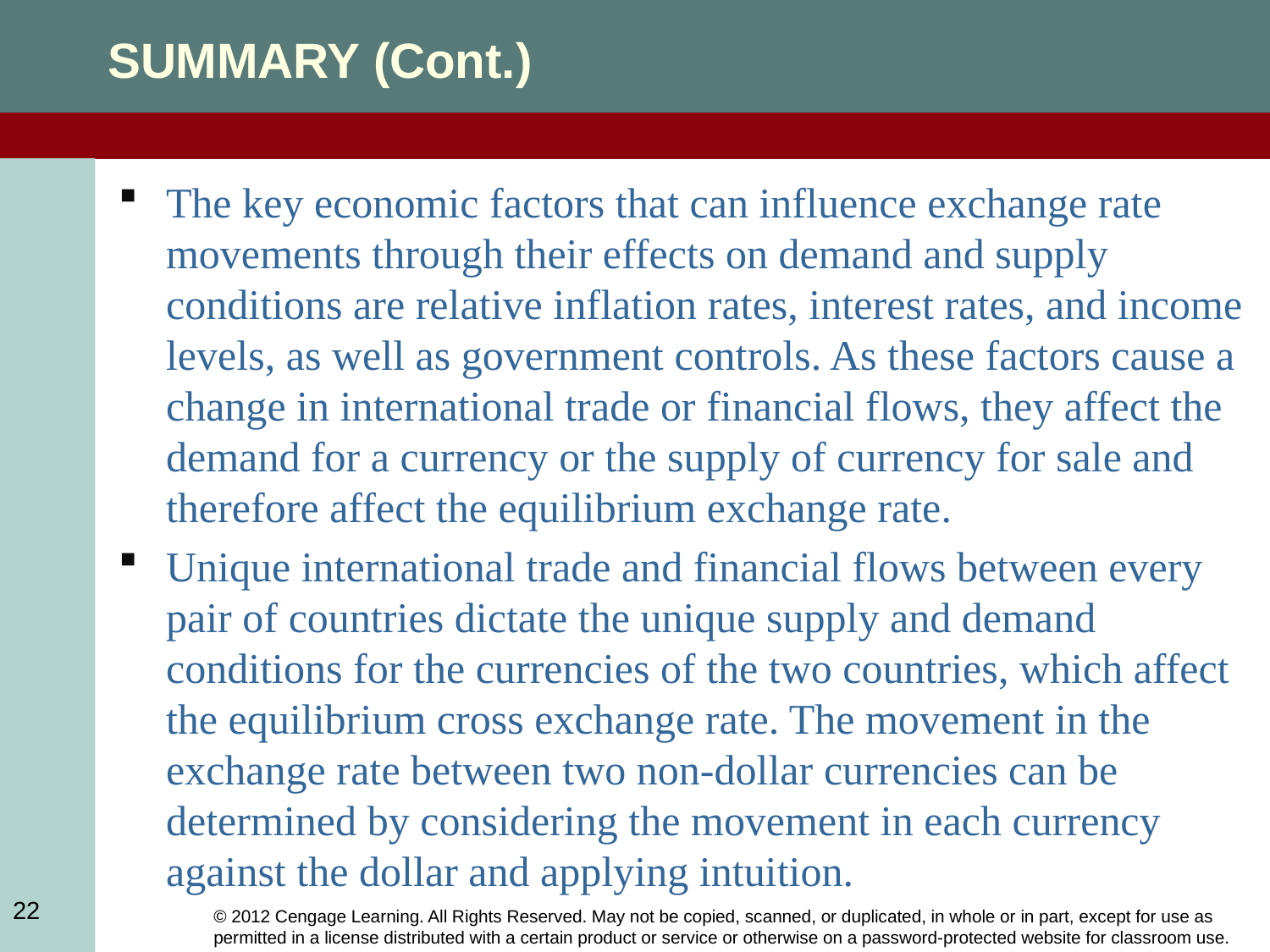

SUMMARY (Cont.)
The key economic factors that can influence exchange rate movements through their effects on demand and supply conditions are relative inflation rates, interest rates, and income levels, as well as government controls. As these factors cause a change in international trade or financial flows, they affect the demand for a currency or the supply of currency for sale and therefore affect the equilibrium exchange rate.
Unique international trade and financial flows between every pair of countries dictate the unique supply and demand conditions for the currencies of the two countries, which affect the equilibrium cross exchange rate. The movement in the exchange rate between two non-dollar currencies can be determined by considering the movement in each currency against the dollar and applying intuition.
22